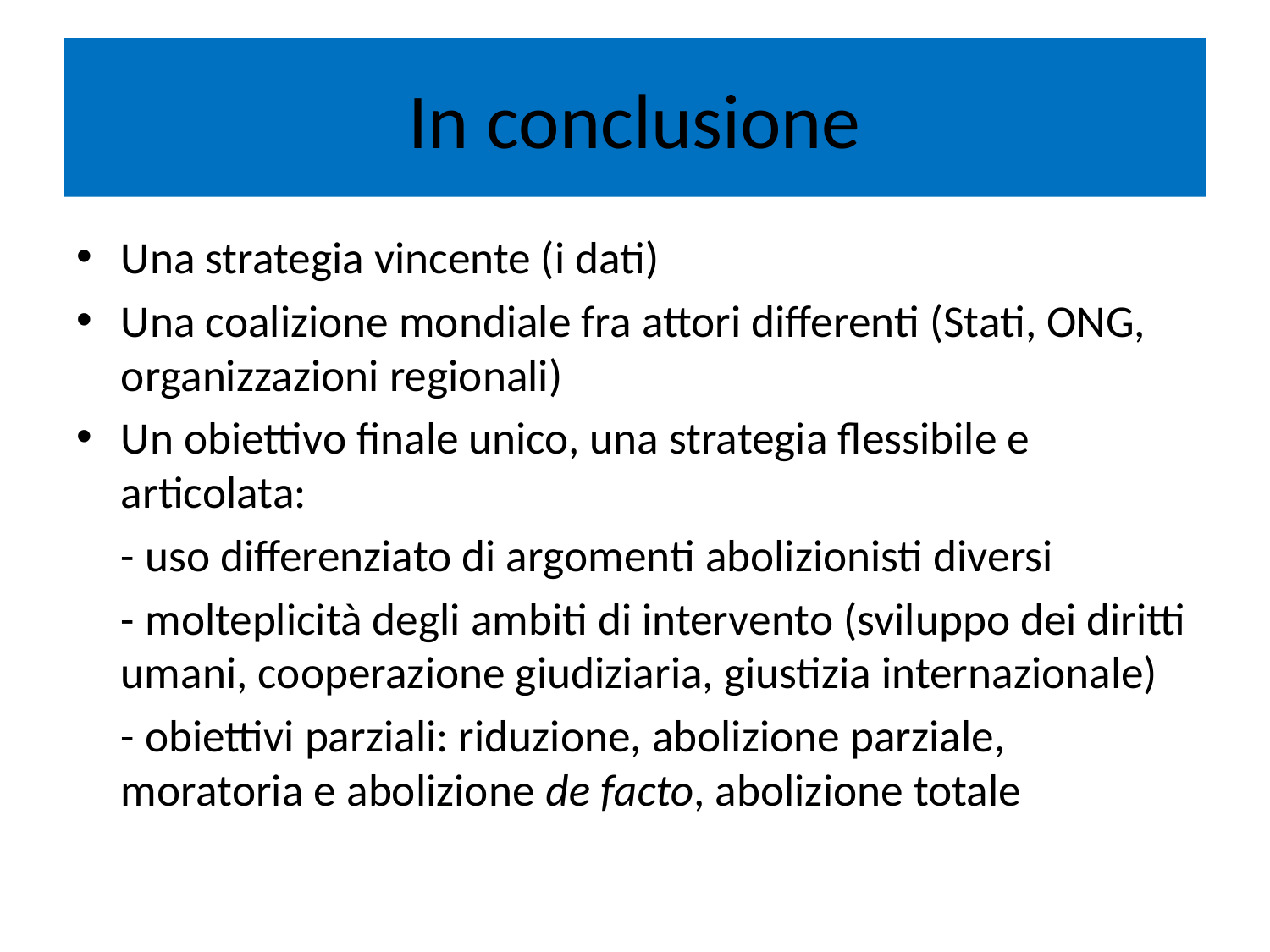

# In conclusione
Una strategia vincente (i dati)
Una coalizione mondiale fra attori differenti (Stati, ONG, organizzazioni regionali)
Un obiettivo finale unico, una strategia flessibile e articolata:
	- uso differenziato di argomenti abolizionisti diversi
	- molteplicità degli ambiti di intervento (sviluppo dei diritti umani, cooperazione giudiziaria, giustizia internazionale)
	- obiettivi parziali: riduzione, abolizione parziale, moratoria e abolizione de facto, abolizione totale